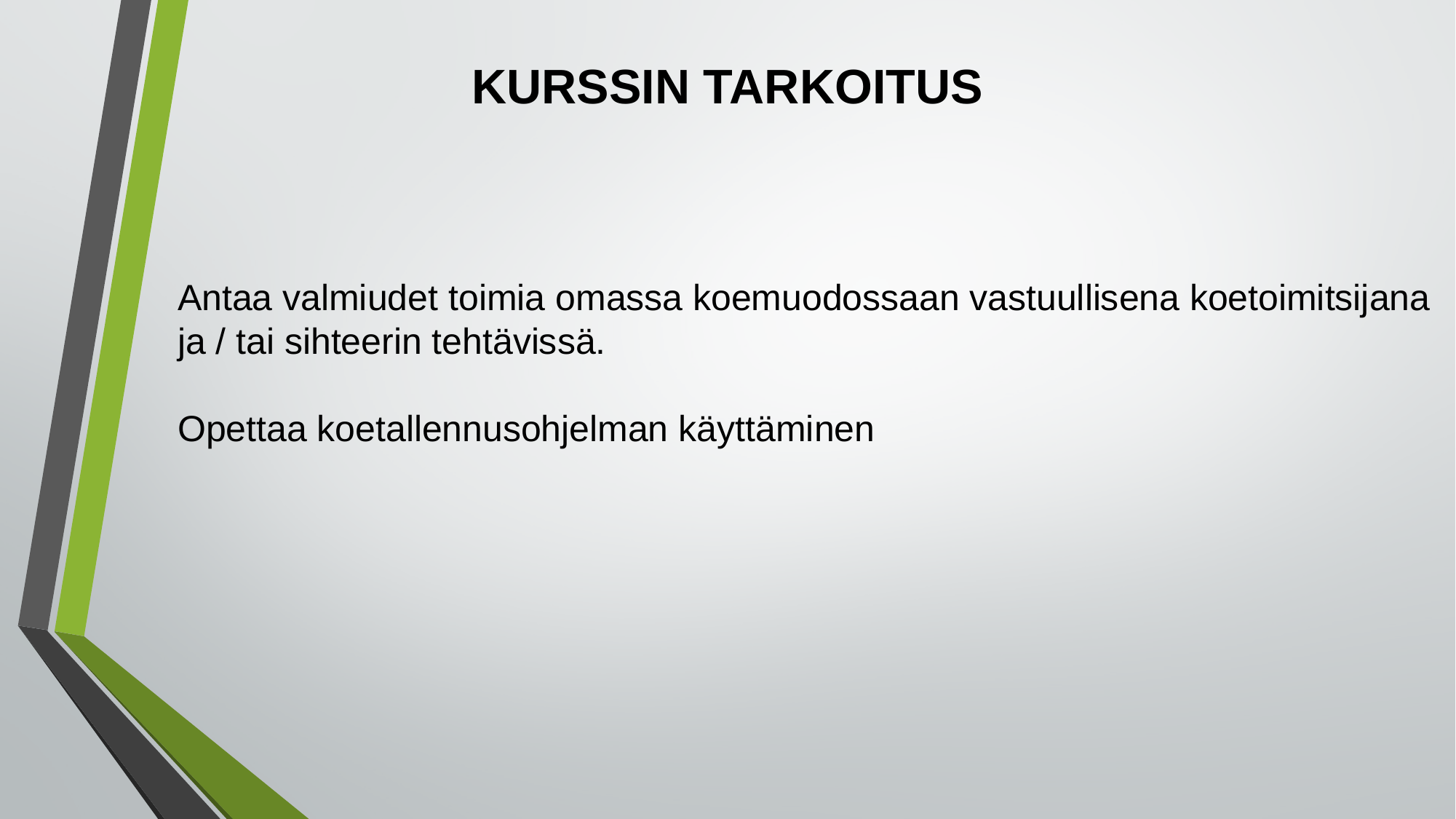

# KURSSIN TARKOITUS

Antaa valmiudet toimia omassa koemuodossaan vastuullisena koetoimitsijana ja / tai sihteerin tehtävissä.

Opettaa koetallennusohjelman käyttäminen